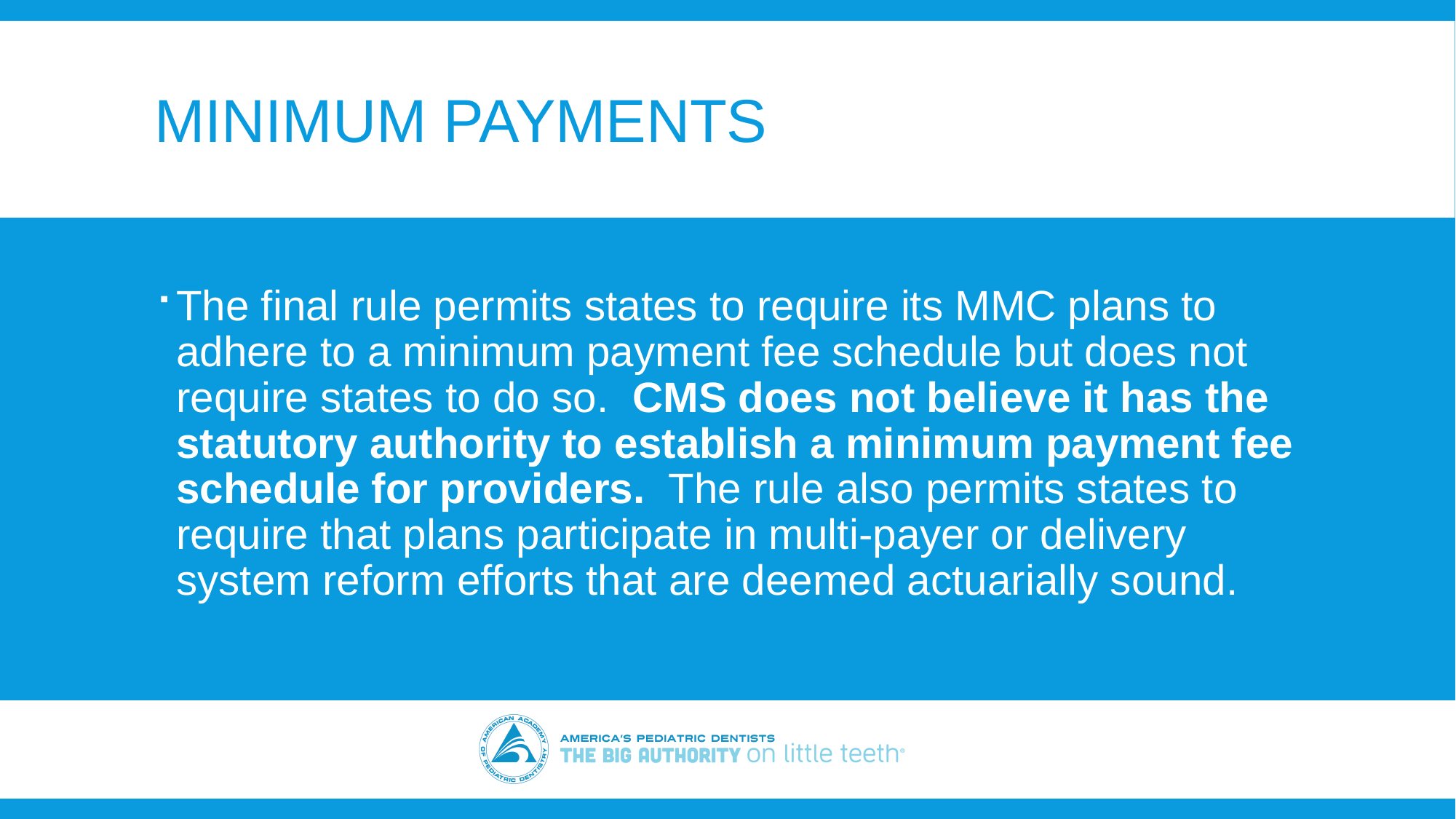

# Minimum payments

The final rule permits states to require its MMC plans to adhere to a minimum payment fee schedule but does not require states to do so.  CMS does not believe it has the statutory authority to establish a minimum payment fee schedule for providers.  The rule also permits states to require that plans participate in multi-payer or delivery system reform efforts that are deemed actuarially sound.